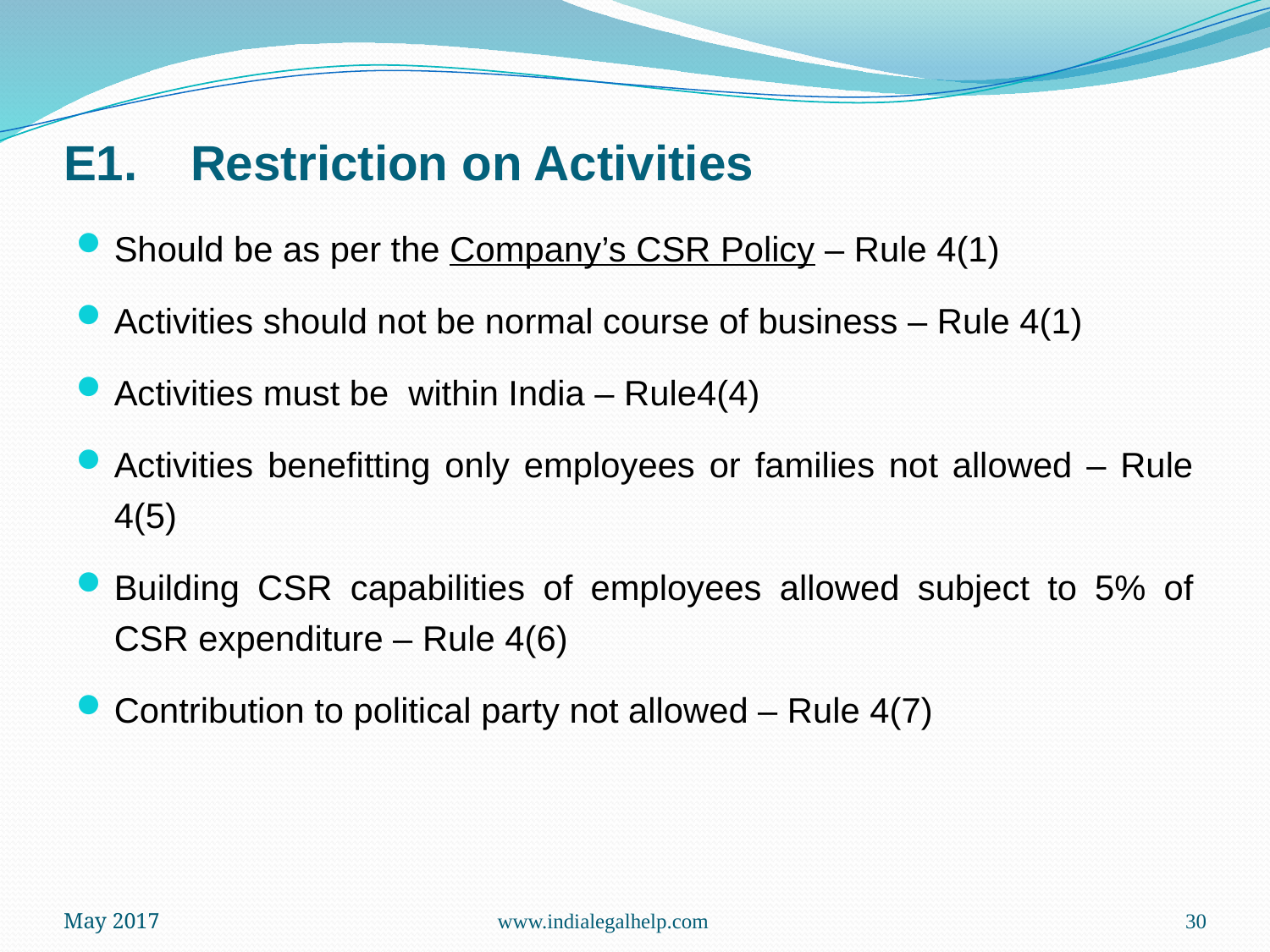

# E1.	Restriction on Activities
Should be as per the Company’s CSR Policy – Rule 4(1)
Activities should not be normal course of business – Rule 4(1)
Activities must be  within India – Rule4(4)
Activities benefitting only employees or families not allowed – Rule 4(5)
Building CSR capabilities of employees allowed subject to 5% of CSR expenditure – Rule 4(6)
Contribution to political party not allowed – Rule 4(7)

May 2017
www.indialegalhelp.com
30